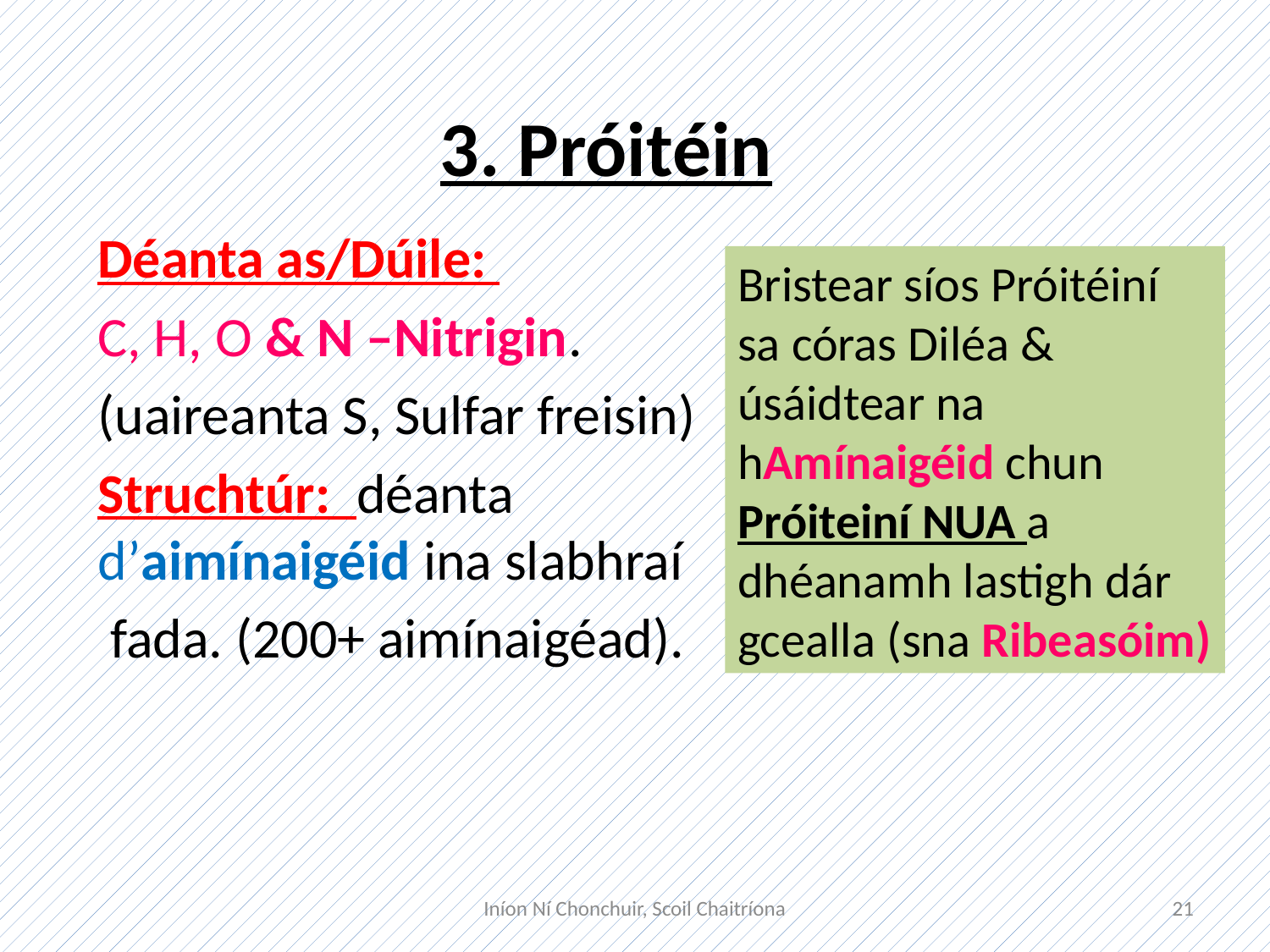

# 3. Próitéin
Déanta as/Dúile:
C, H, O & N –Nitrigin.
(uaireanta S, Sulfar freisin)
Struchtúr:  déanta d’aimínaigéid ina slabhraí
 fada. (200+ aimínaigéad).

Bristear síos Próitéiní sa córas Diléa & úsáidtear na hAmínaigéid chun Próiteiní NUA a dhéanamh lastigh dár gcealla (sna Ribeasóim)
Iníon Ní Chonchuir, Scoil Chaitríona
21